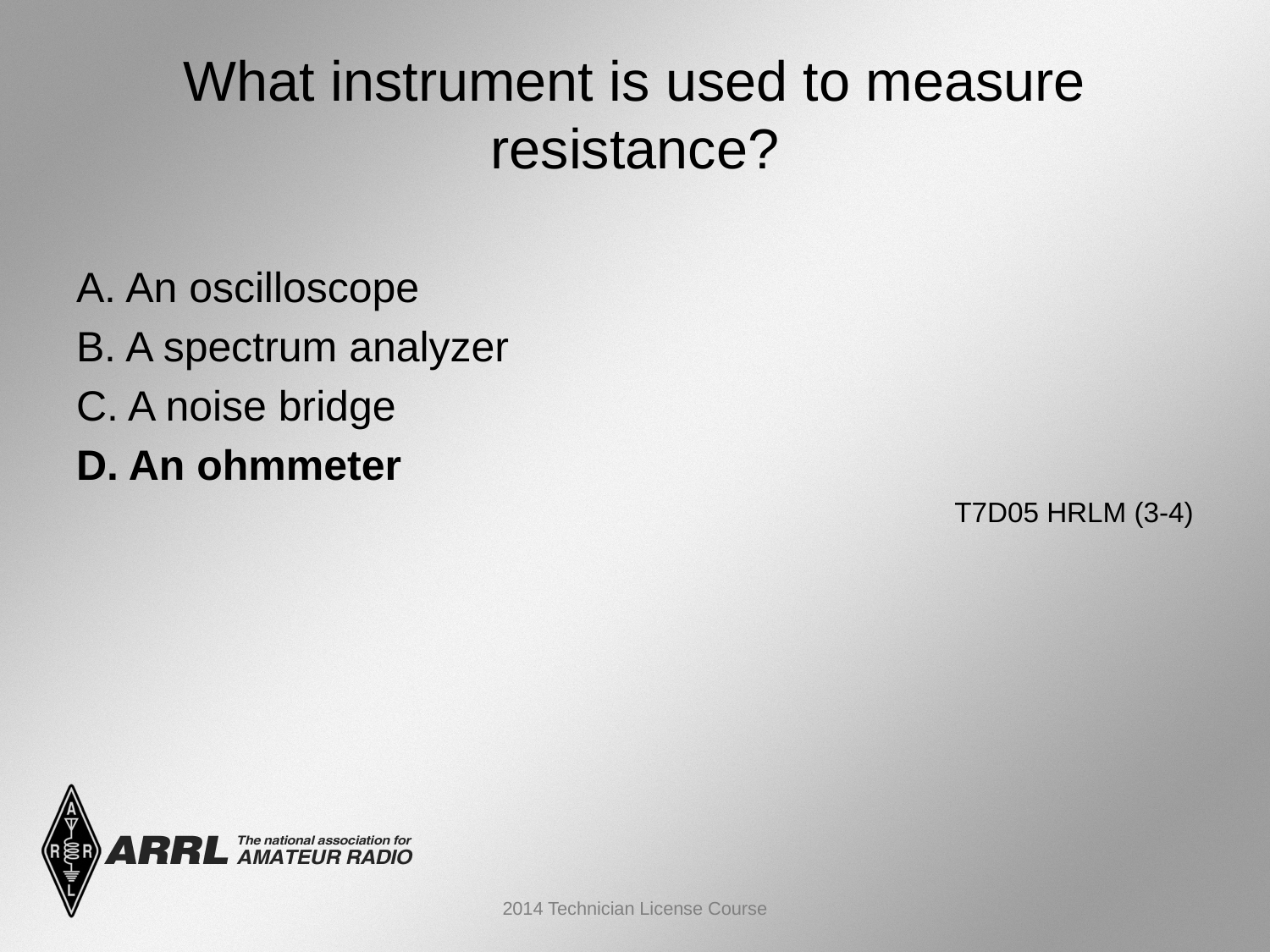

# What instrument is used to measure resistance?
A. An oscilloscope
B. A spectrum analyzer
C. A noise bridge
D. An ohmmeter
 T7D05 HRLM (3-4)
2014 Technician License Course